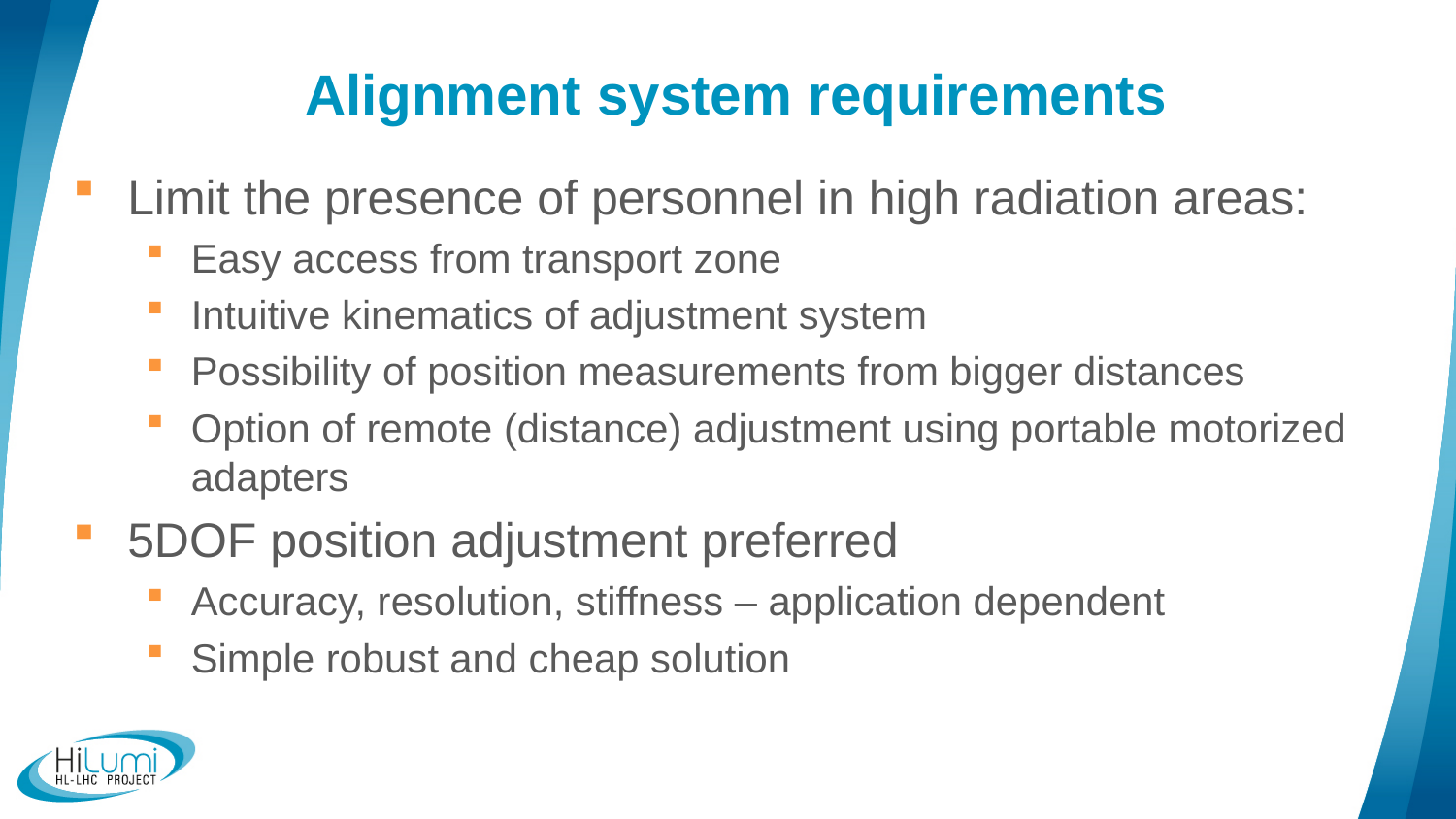

# Alignment system requirements
Limit the presence of personnel in high radiation areas:
Easy access from transport zone
Intuitive kinematics of adjustment system
Possibility of position measurements from bigger distances
Option of remote (distance) adjustment using portable motorized adapters
5DOF position adjustment preferred
Accuracy, resolution, stiffness – application dependent
Simple robust and cheap solution